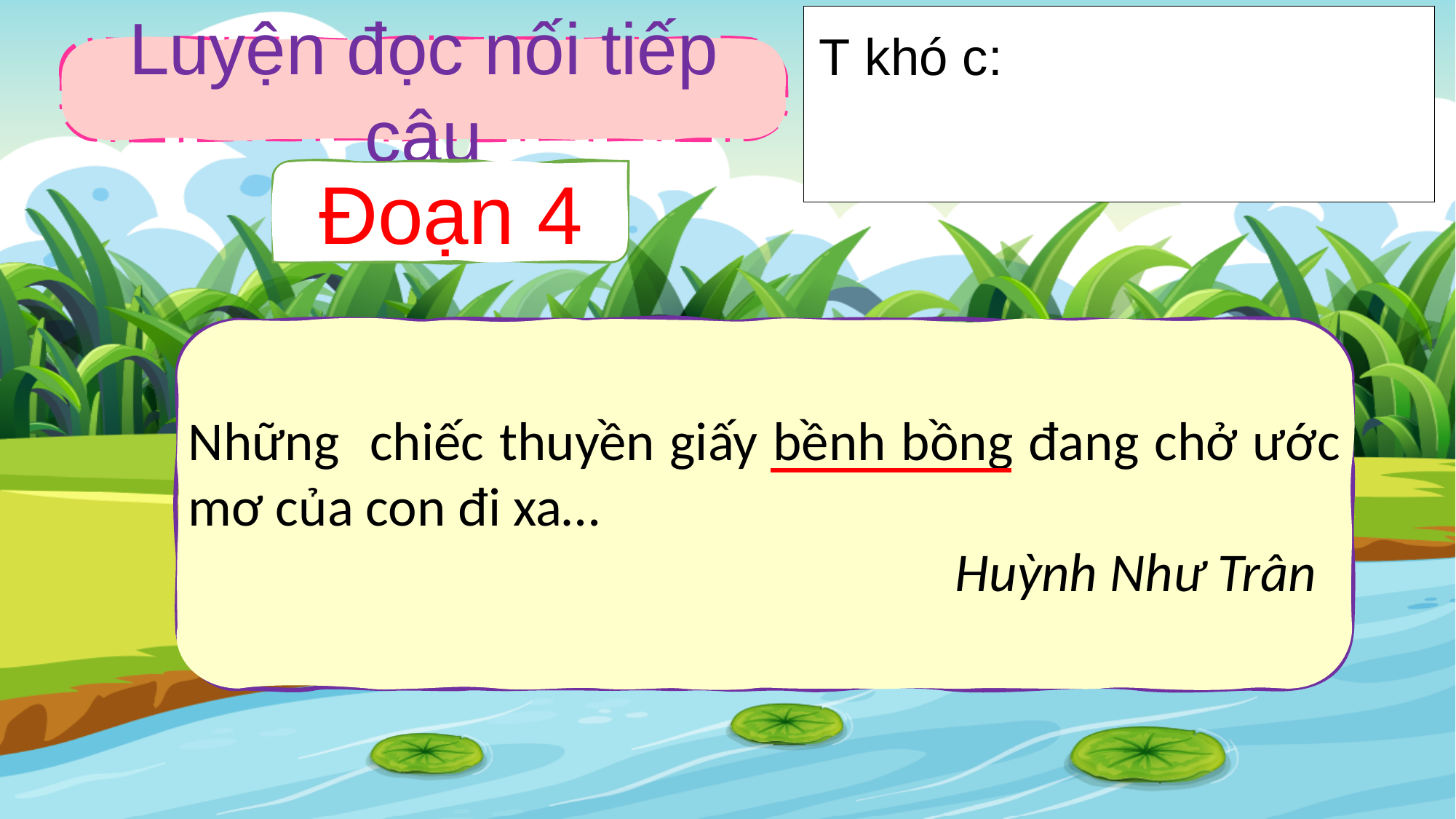

Luyện đọc nối tiếp câu
Đoạn 4
Những  chiếc thuyền giấy bềnh bồng đang chở ước mơ của con đi xa…
Huỳnh Như Trân